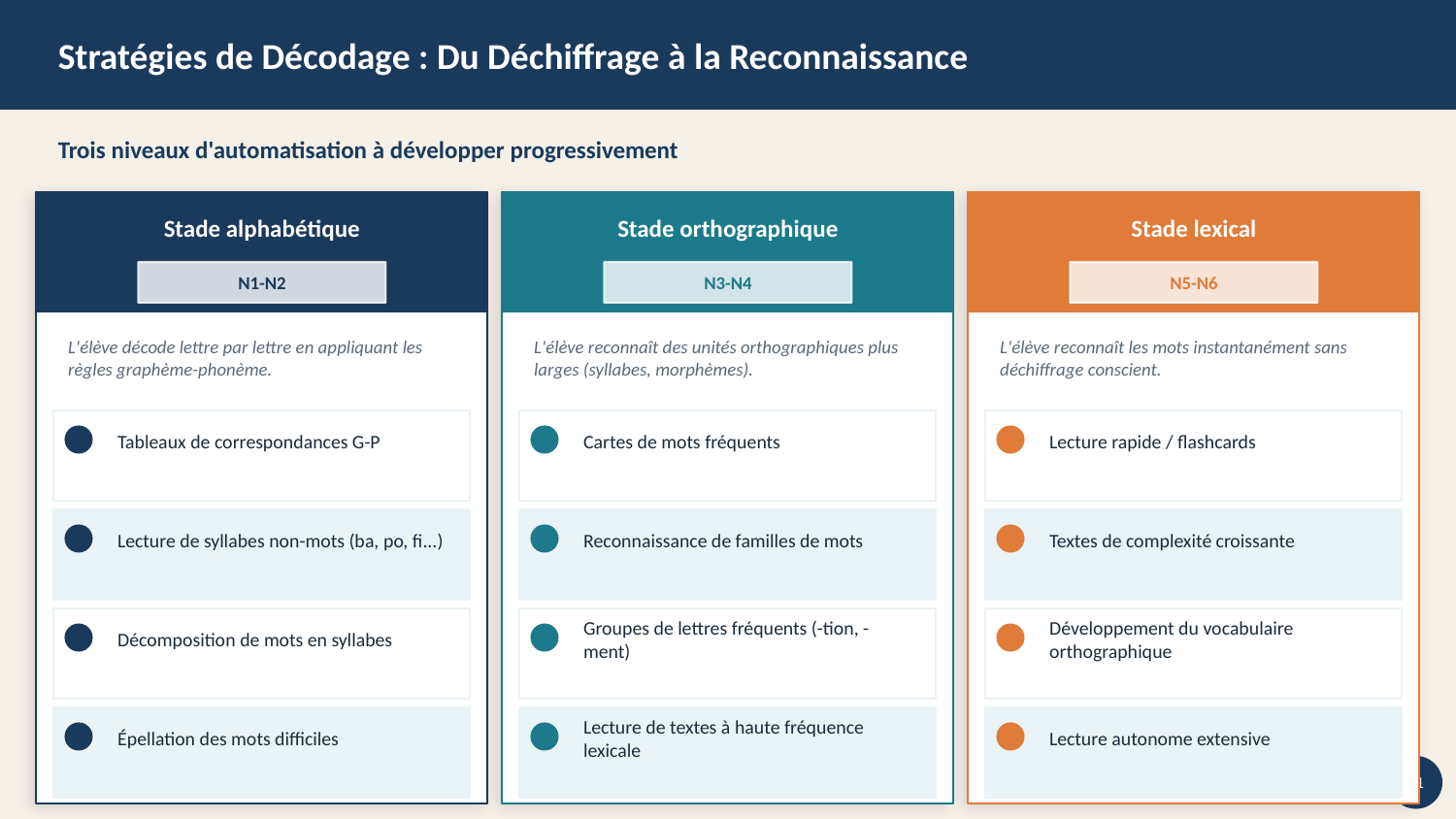

Stratégies de Décodage : Du Déchiffrage à la Reconnaissance
Trois niveaux d'automatisation à développer progressivement

Stade alphabétique
Stade orthographique
Stade lexical

N1-N2

N3-N4

N5-N6
L'élève décode lettre par lettre en appliquant les règles graphème-phonème.
L'élève reconnaît des unités orthographiques plus larges (syllabes, morphèmes).
L'élève reconnaît les mots instantanément sans déchiffrage conscient.

Tableaux de correspondances G-P
Cartes de mots fréquents
Lecture rapide / flashcards

Lecture de syllabes non-mots (ba, po, fi...)
Reconnaissance de familles de mots
Textes de complexité croissante

Décomposition de mots en syllabes
Groupes de lettres fréquents (-tion, -ment)
Développement du vocabulaire orthographique

Épellation des mots difficiles
Lecture de textes à haute fréquence lexicale
Lecture autonome extensive

31